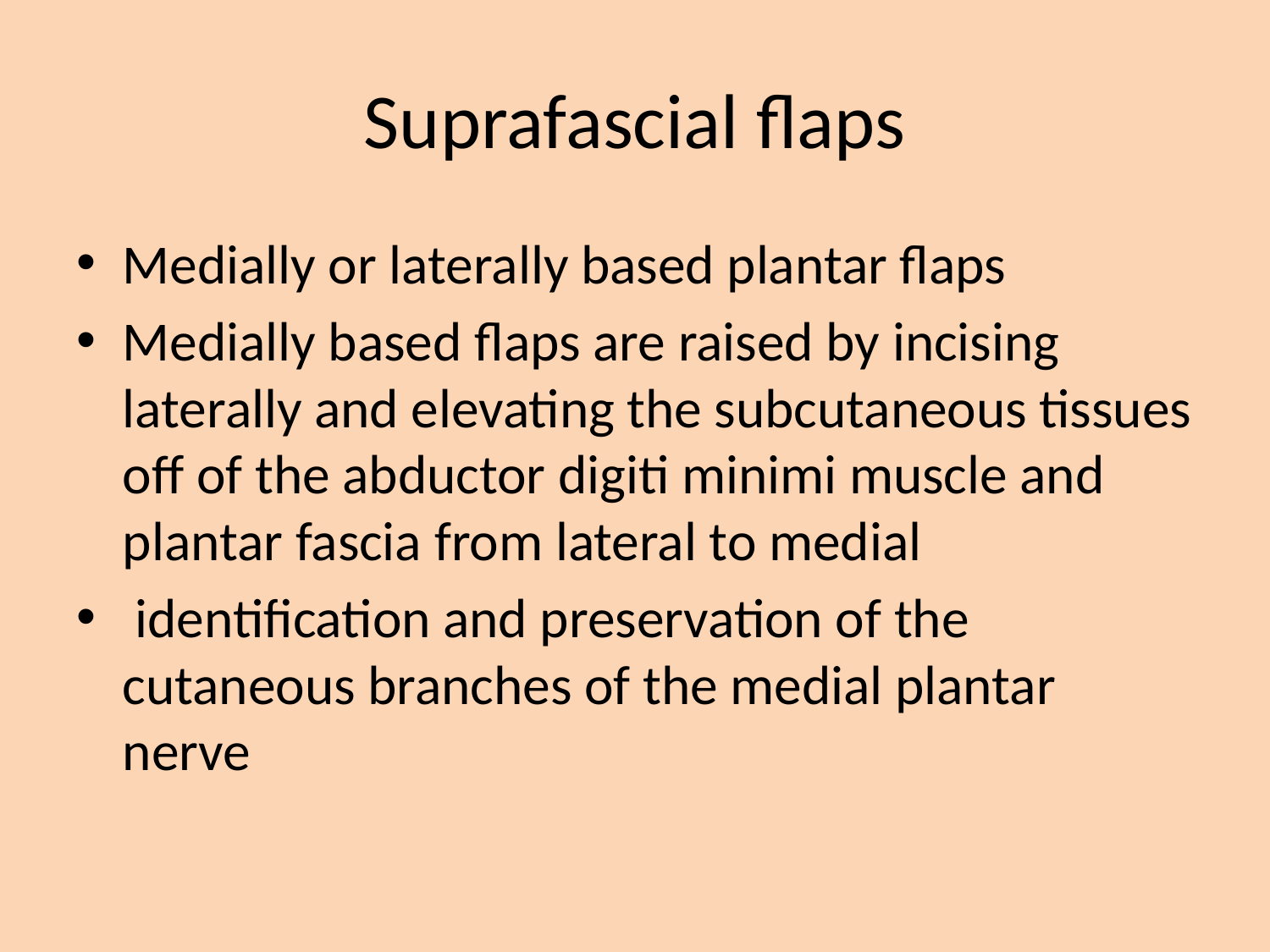

# Suprafascial flaps
Medially or laterally based plantar flaps
Medially based flaps are raised by incising laterally and elevating the subcutaneous tissues off of the abductor digiti minimi muscle and plantar fascia from lateral to medial
 identification and preservation of the cutaneous branches of the medial plantar nerve